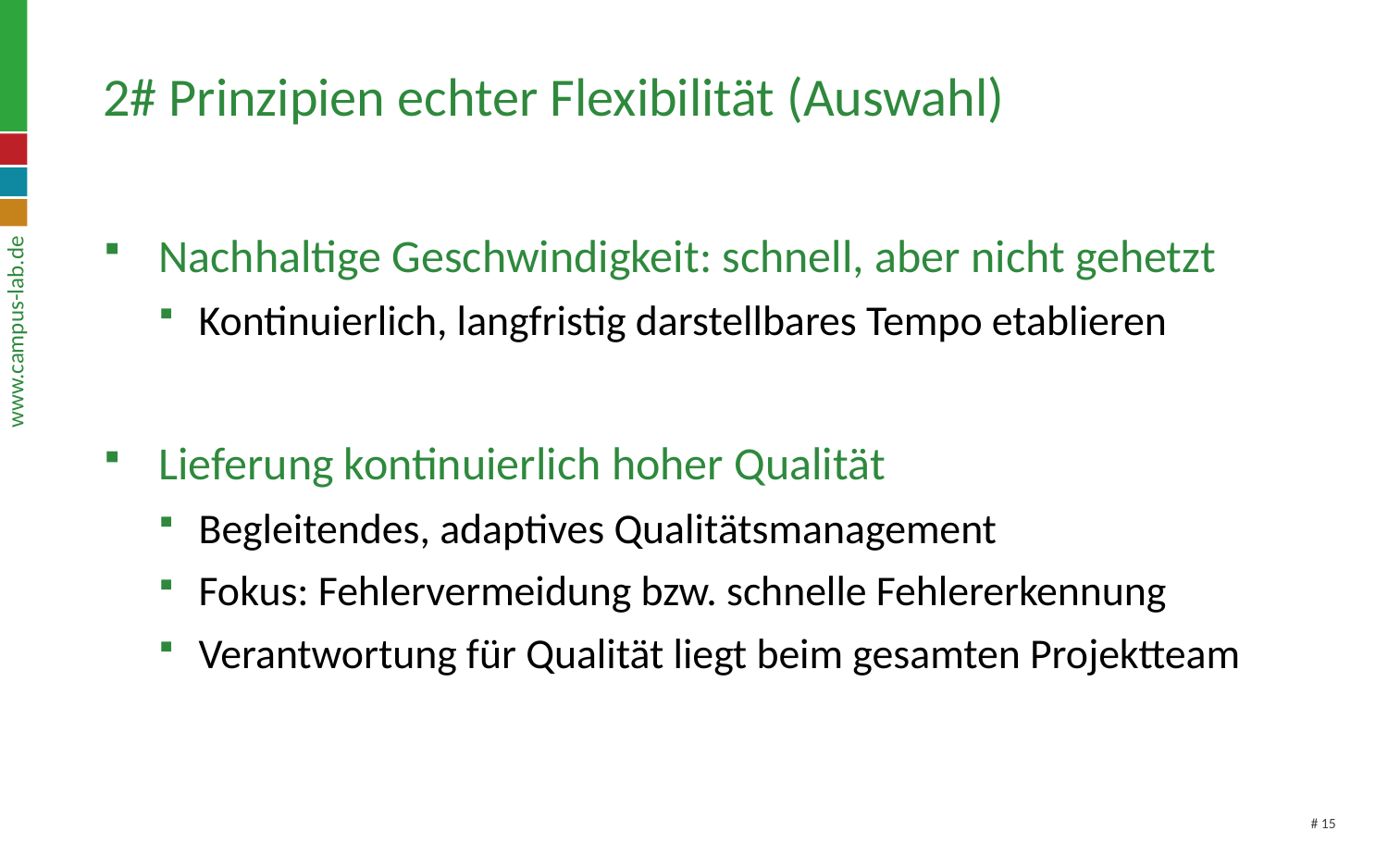

# 2# Prinzipien echter Flexibilität (Auswahl)
Nachhaltige Geschwindigkeit: schnell, aber nicht gehetzt
Kontinuierlich, langfristig darstellbares Tempo etablieren

Lieferung kontinuierlich hoher Qualität
Begleitendes, adaptives Qualitätsmanagement
Fokus: Fehlervermeidung bzw. schnelle Fehlererkennung
Verantwortung für Qualität liegt beim gesamten Projektteam

15